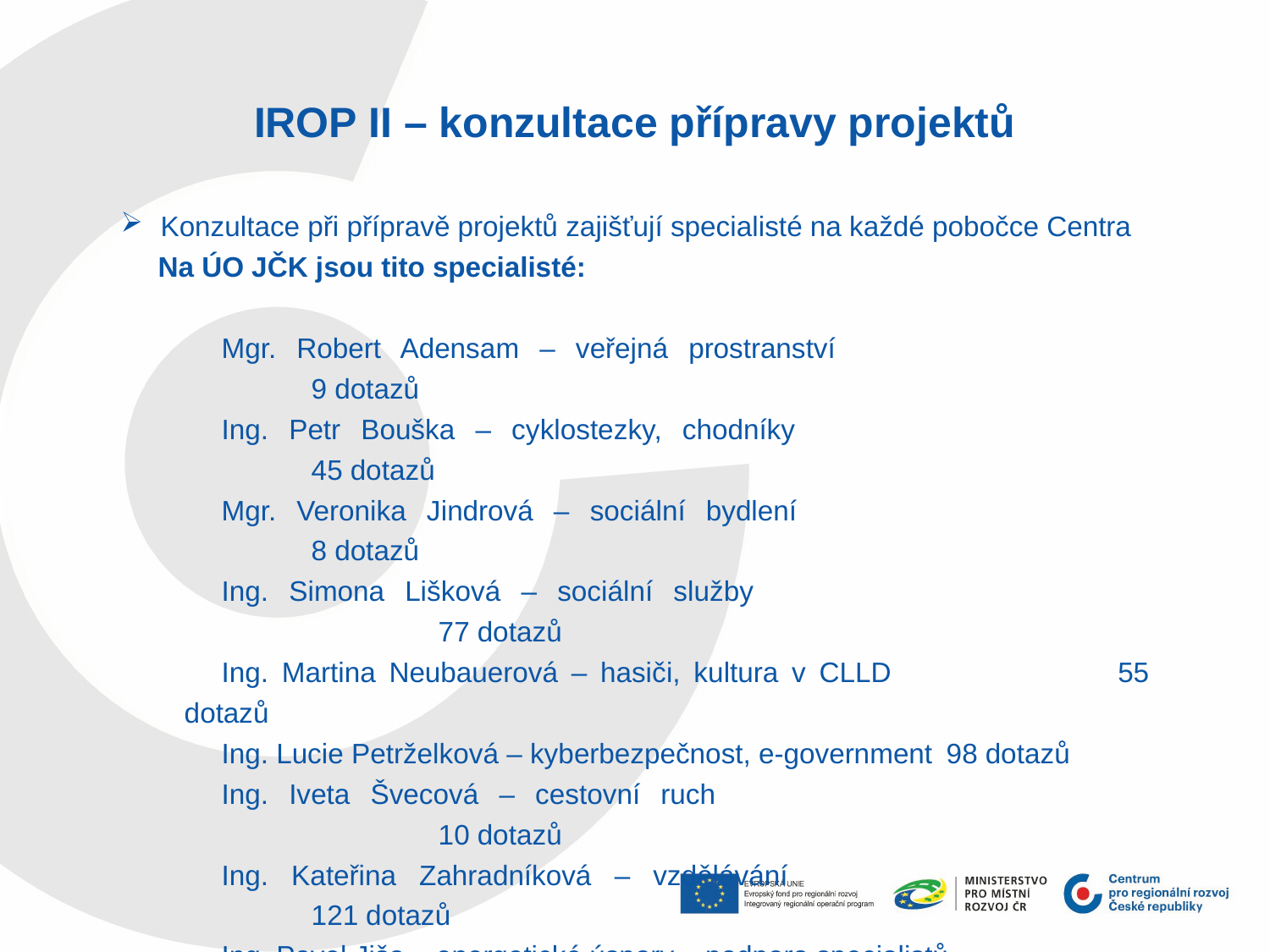

IROP II – konzultace přípravy projektů

Konzultace při přípravě projektů zajišťují specialisté na každé pobočce Centra
Na ÚO JČK jsou tito specialisté:

Mgr. Robert Adensam – veřejná prostranství 				9 dotazů
Ing. Petr Bouška – cyklostezky, chodníky 				45 dotazů
Mgr. Veronika Jindrová – sociální bydlení 				8 dotazů
Ing. Simona Lišková – sociální služby 					77 dotazů
Ing. Martina Neubauerová – hasiči, kultura v CLLD 		55 dotazů
Ing. Lucie Petrželková – kyberbezpečnost, e-government 	98 dotazů
Ing. Iveta Švecová – cestovní ruch 						10 dotazů
Ing. Kateřina Zahradníková – vzdělávání 				121 dotazů
Ing. Pavel Jiša – energetické úspory – podpora specialistů

Celkem vyřízeno v konzultačním servisu 423 dotazů.